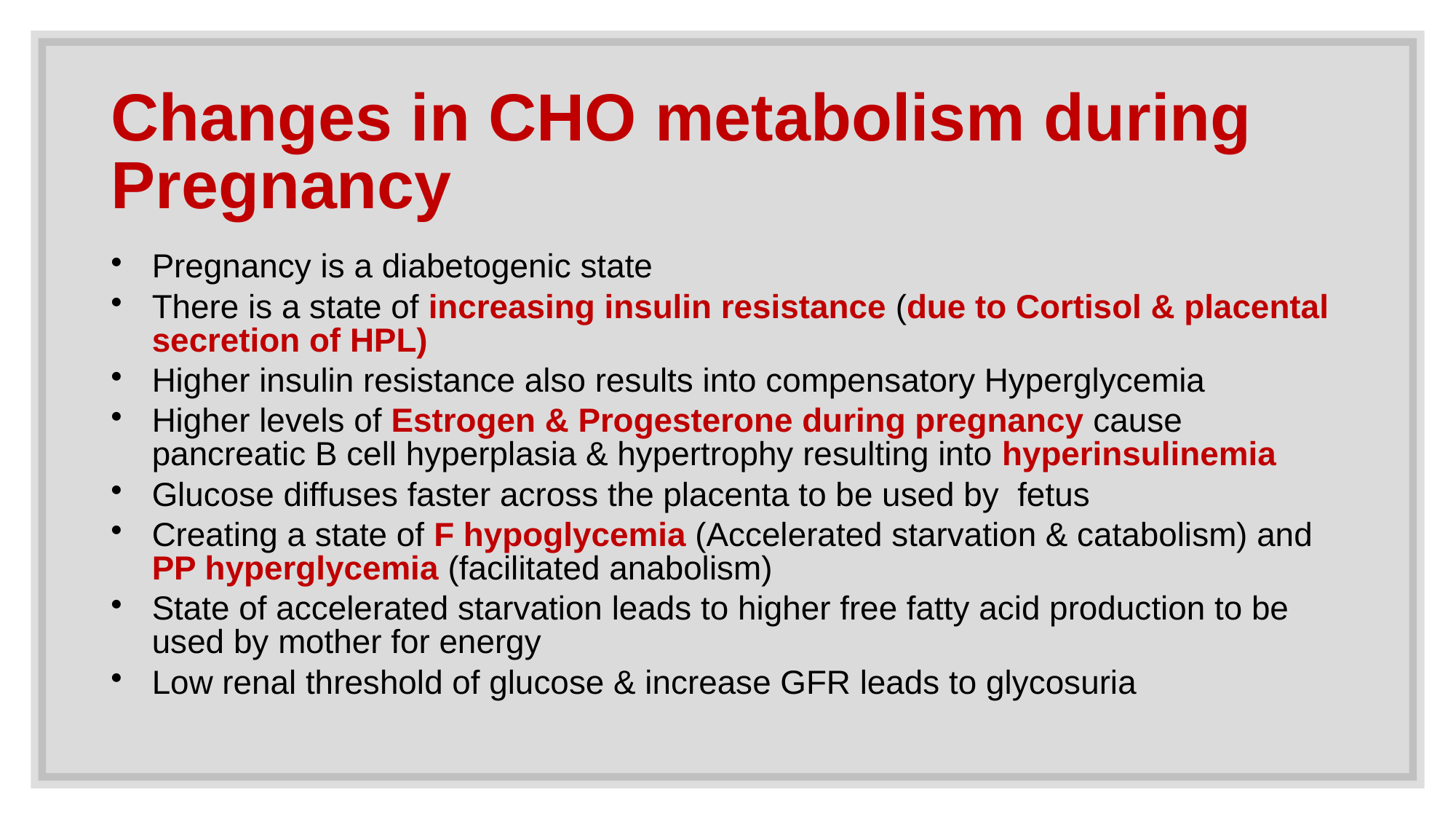

# Changes in CHO metabolism during Pregnancy
Pregnancy is a diabetogenic state
There is a state of increasing insulin resistance (due to Cortisol & placental secretion of HPL)
Higher insulin resistance also results into compensatory Hyperglycemia
Higher levels of Estrogen & Progesterone during pregnancy cause pancreatic B cell hyperplasia & hypertrophy resulting into hyperinsulinemia
Glucose diffuses faster across the placenta to be used by  fetus
Creating a state of F hypoglycemia (Accelerated starvation & catabolism) and PP hyperglycemia (facilitated anabolism)
State of accelerated starvation leads to higher free fatty acid production to be used by mother for energy
Low renal threshold of glucose & increase GFR leads to glycosuria